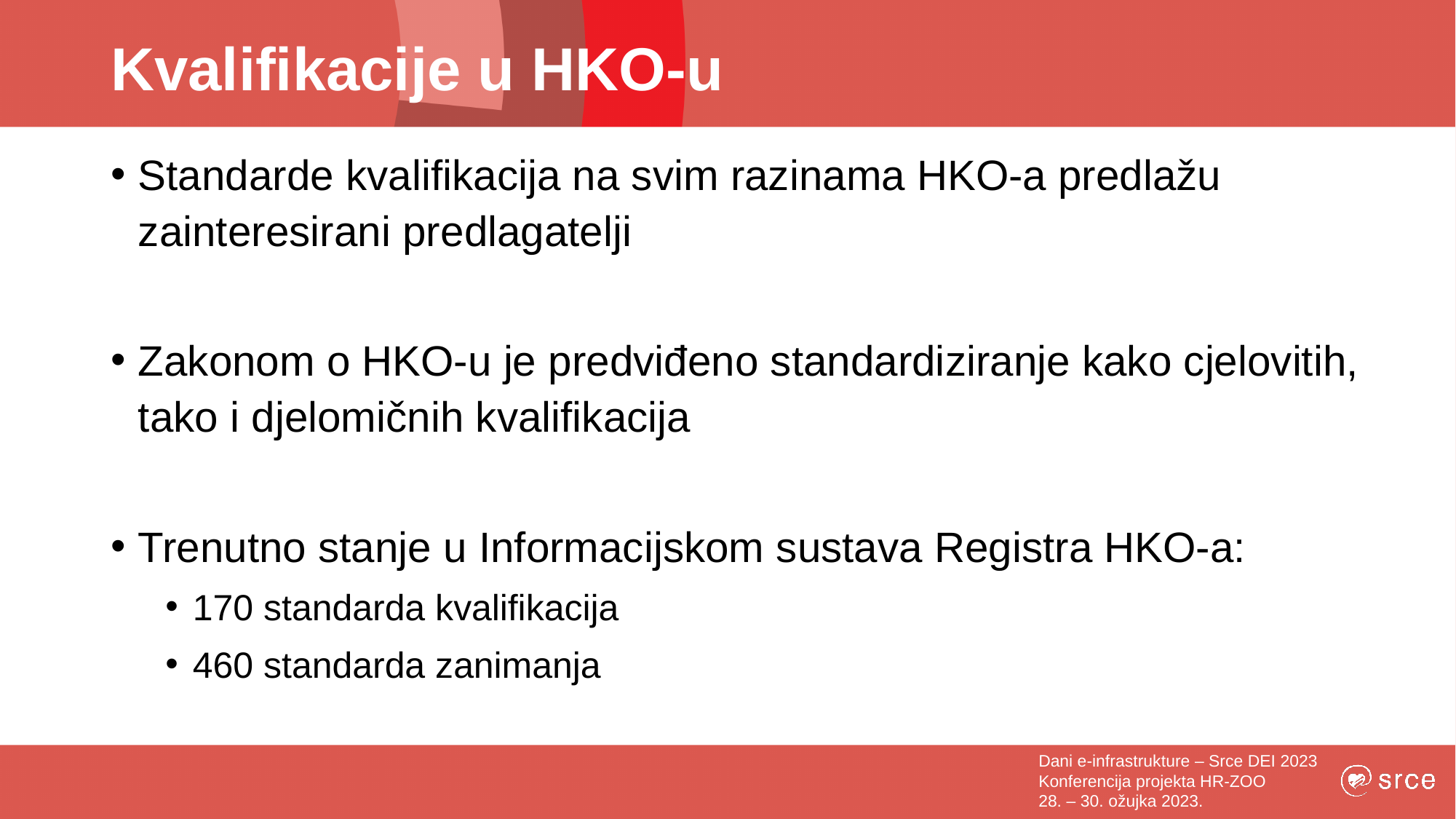

# Kvalifikacije u HKO-u
Standarde kvalifikacija na svim razinama HKO-a predlažu zainteresirani predlagatelji

Zakonom o HKO-u je predviđeno standardiziranje kako cjelovitih, tako i djelomičnih kvalifikacija

Trenutno stanje u Informacijskom sustava Registra HKO-a:
170 standarda kvalifikacija
460 standarda zanimanja